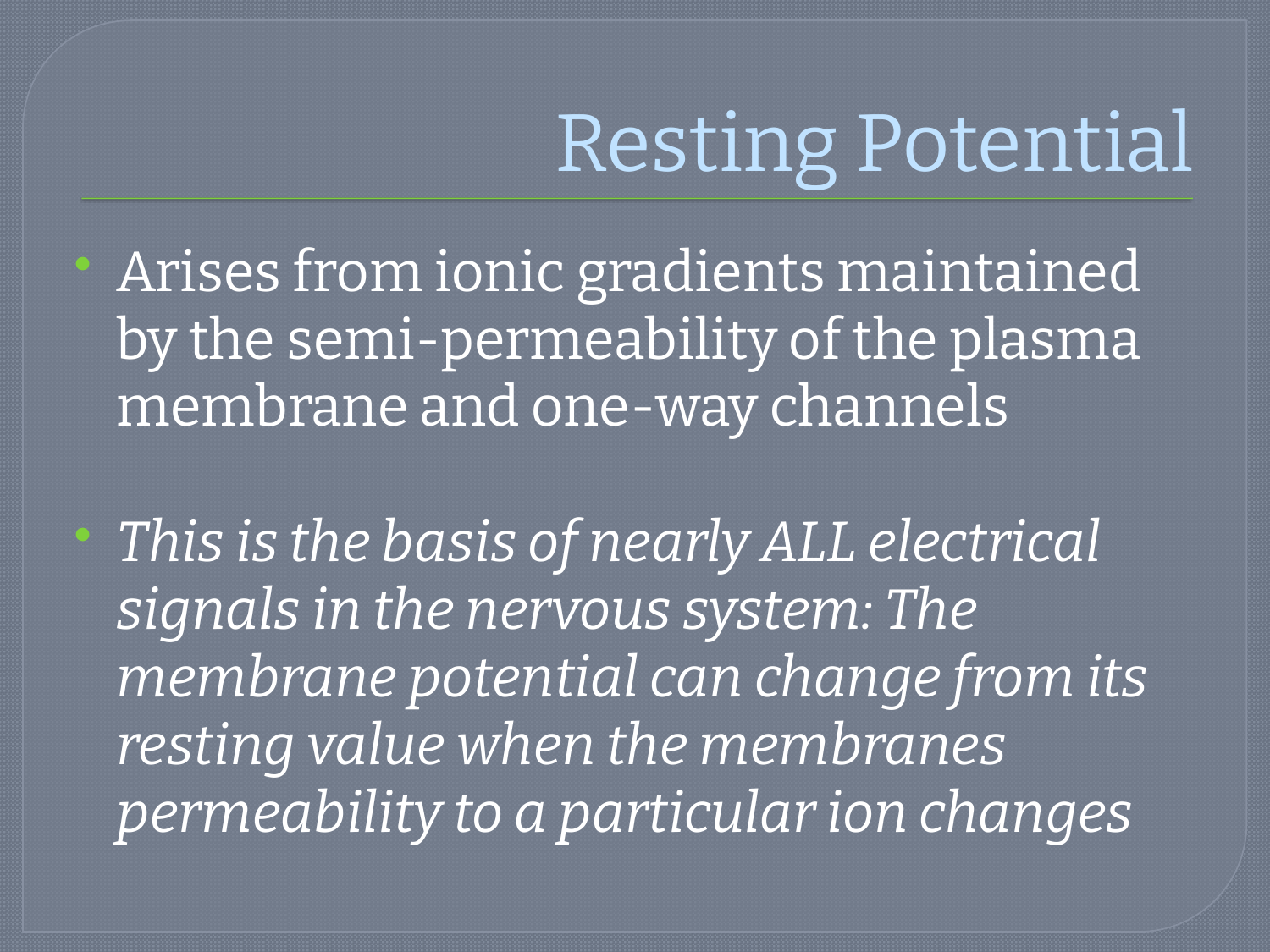

# Resting Potential
Arises from ionic gradients maintained by the semi-permeability of the plasma membrane and one-way channels

This is the basis of nearly ALL electrical signals in the nervous system: The membrane potential can change from its resting value when the membranes permeability to a particular ion changes